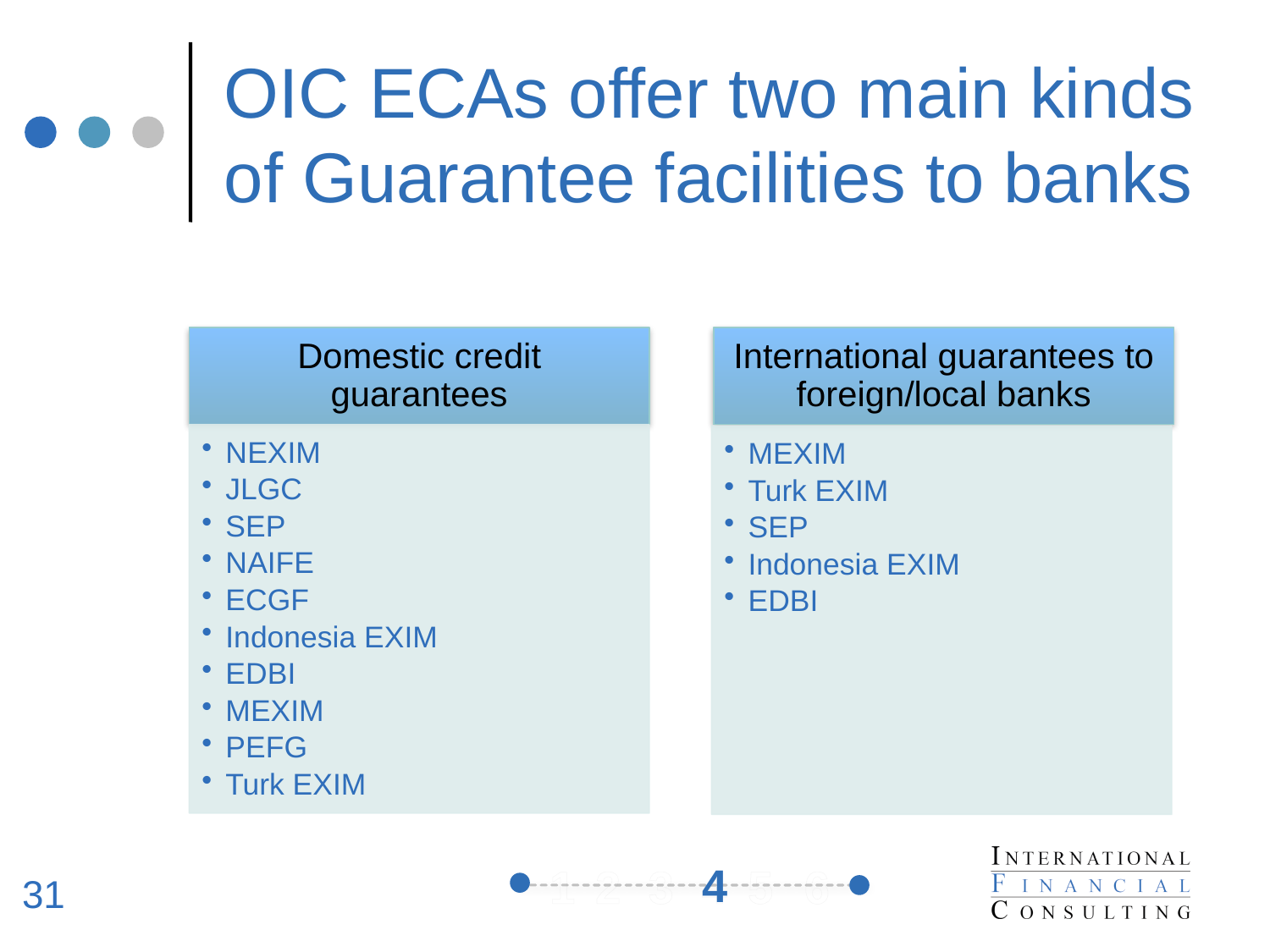

# OIC ECAs offer two main kinds of Guarantee facilities to banks
Domestic credit guarantees
NEXIM
JLGC
SEP
NAIFE
ECGF
Indonesia EXIM
EDBI
MEXIM
PEFG
Turk EXIM
International guarantees to foreign/local banks
MEXIM
Turk EXIM
SEP
Indonesia EXIM
EDBI
4
31